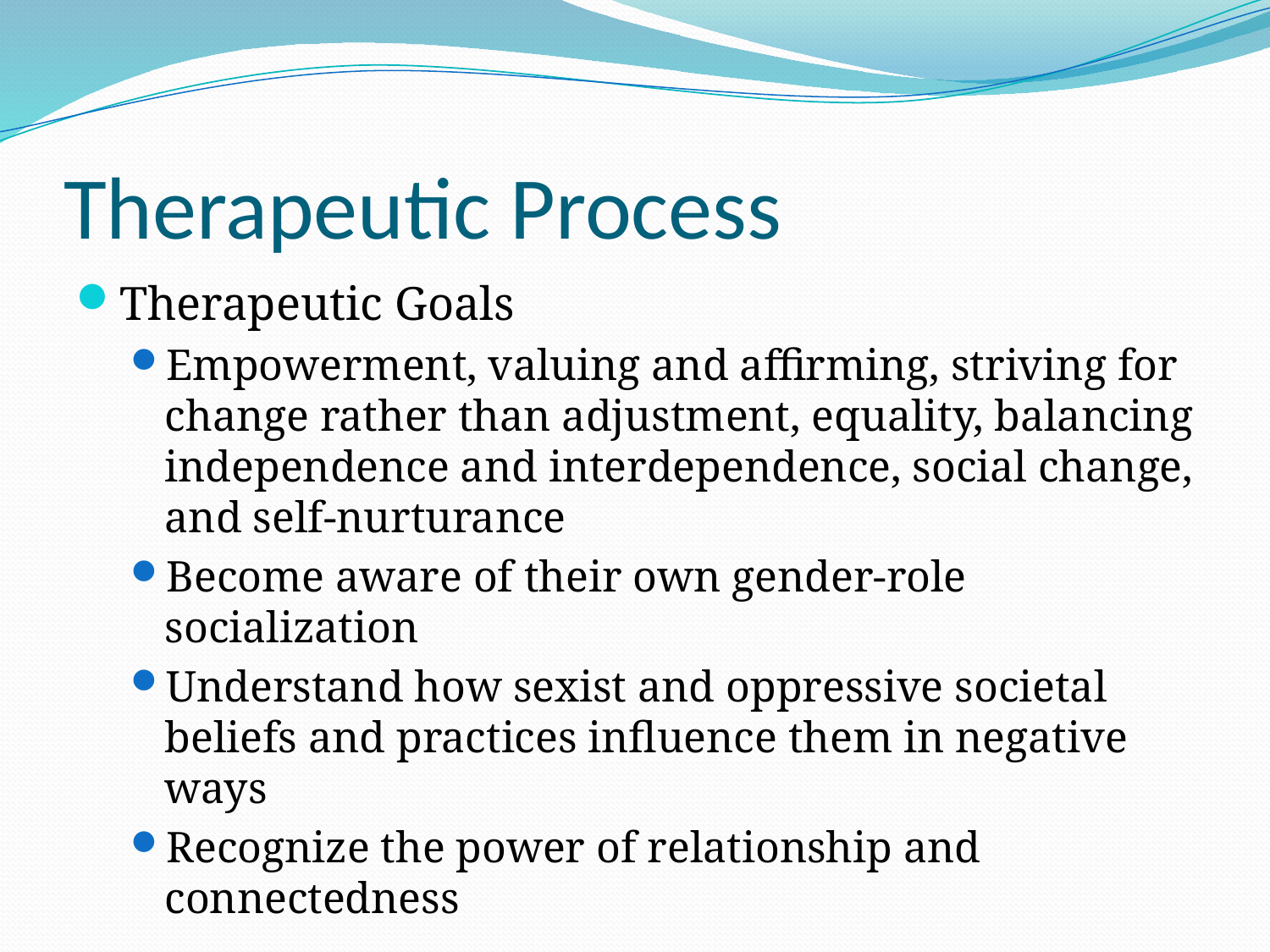

# Therapeutic Process
Therapeutic Goals
Empowerment, valuing and affirming, striving for change rather than adjustment, equality, balancing independence and interdependence, social change, and self-nurturance
Become aware of their own gender-role socialization
Understand how sexist and oppressive societal beliefs and practices influence them in negative ways
Recognize the power of relationship and connectedness